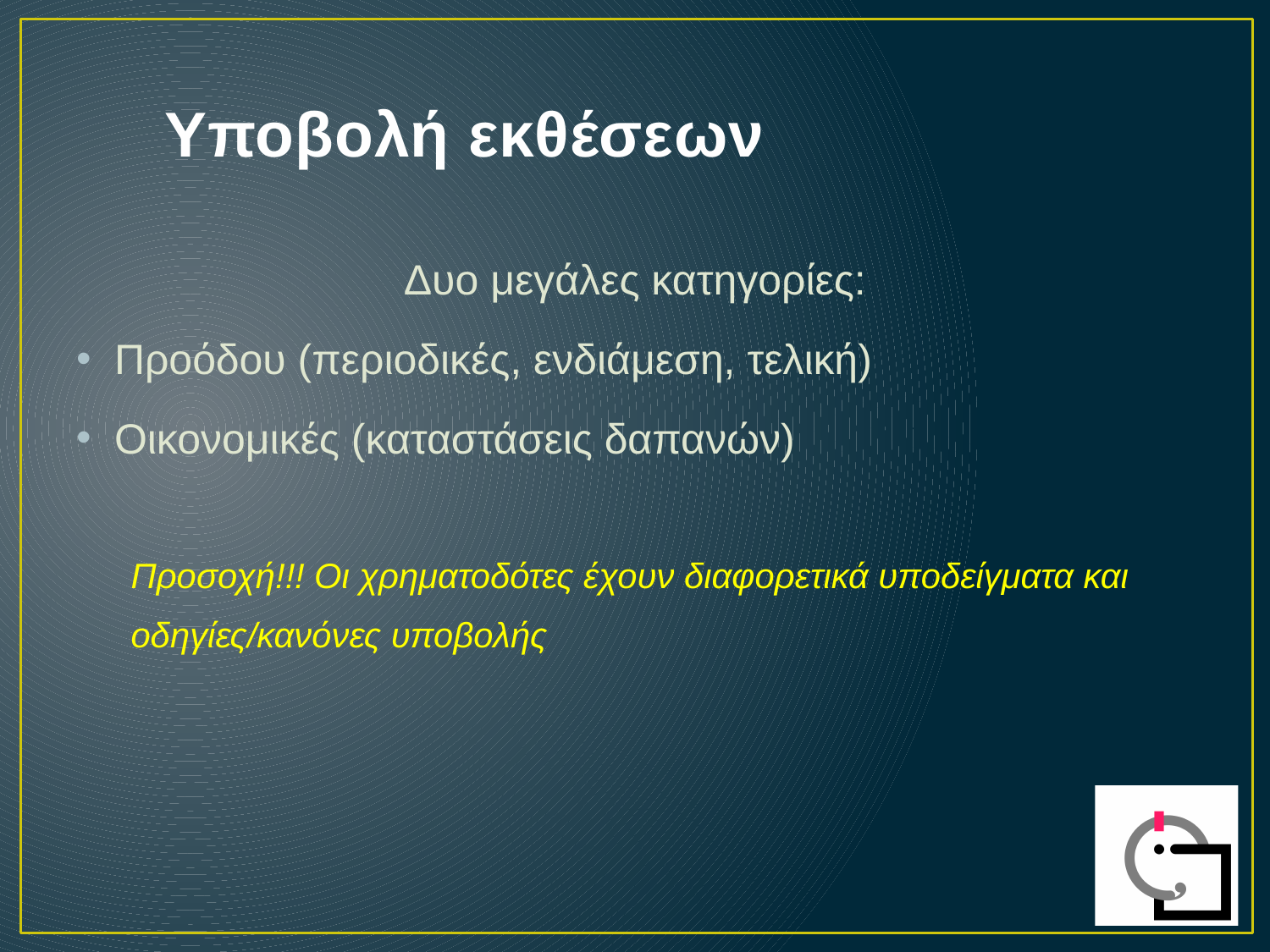

# Υποβολή εκθέσεων
Δυο μεγάλες κατηγορίες:
Προόδου (περιοδικές, ενδιάμεση, τελική)
Οικονομικές (καταστάσεις δαπανών)

Προσοχή!!! Οι χρηματοδότες έχουν διαφορετικά υποδείγματα και οδηγίες/κανόνες υποβολής